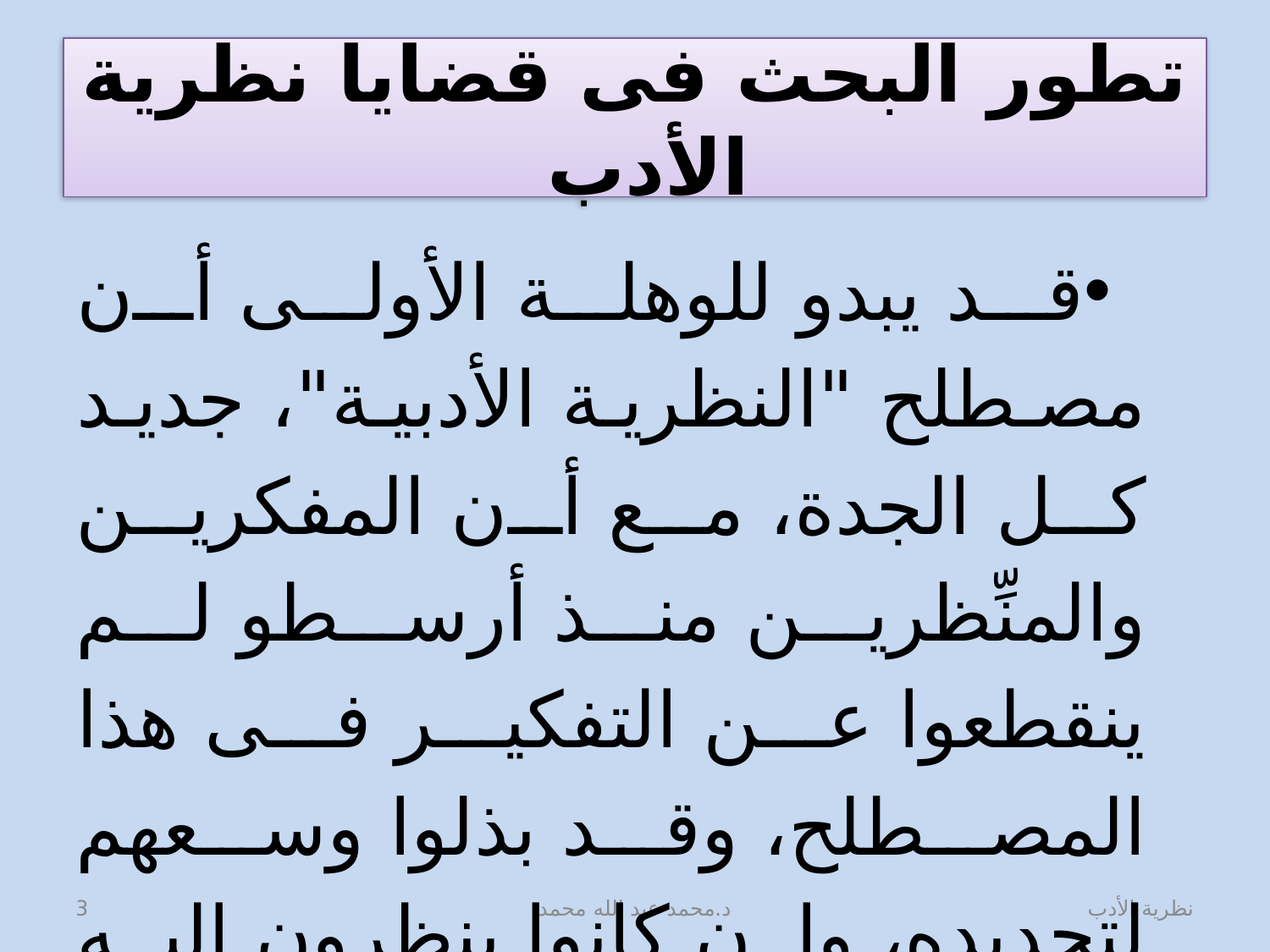

# تطور البحث فى قضايا نظرية الأدب
قد يبدو للوهلة الأولى أن مصطلح "النظرية الأدبية"، جديد كل الجدة، مع أن المفكرين والمنِّظرين منذ أرسطو لم ينقطعوا عن التفكير فى هذا المصطلح، وقد بذلوا وسعهم لتحديده، وإن كانوا ينظرون إليه بوصفه "فلسفة" كعادتهم في كل شيء.

3
د.محمد عبد الله محمد
نظرية الأدب